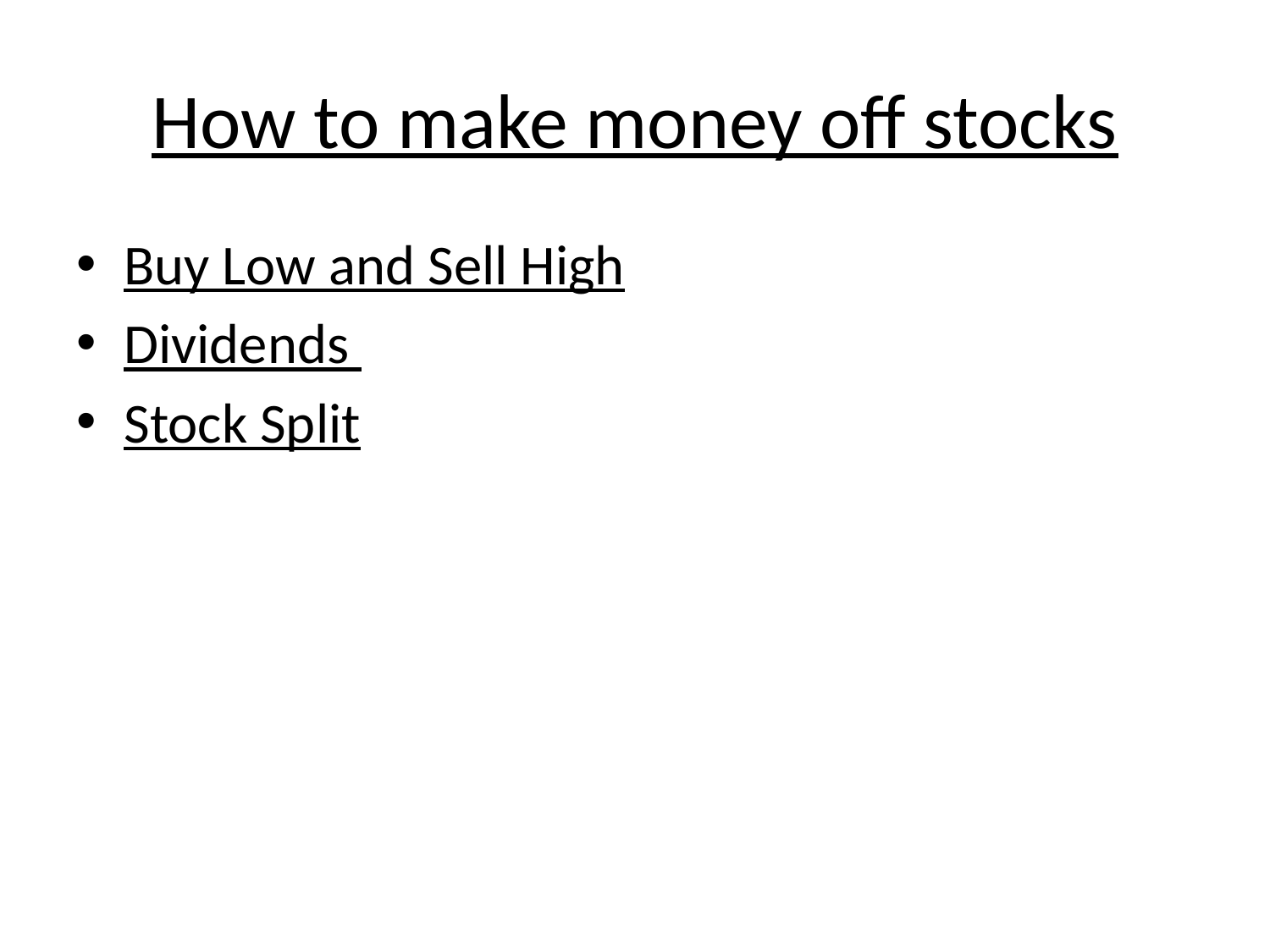

How to make money off stocks
Buy Low and Sell High
Dividends
Stock Split